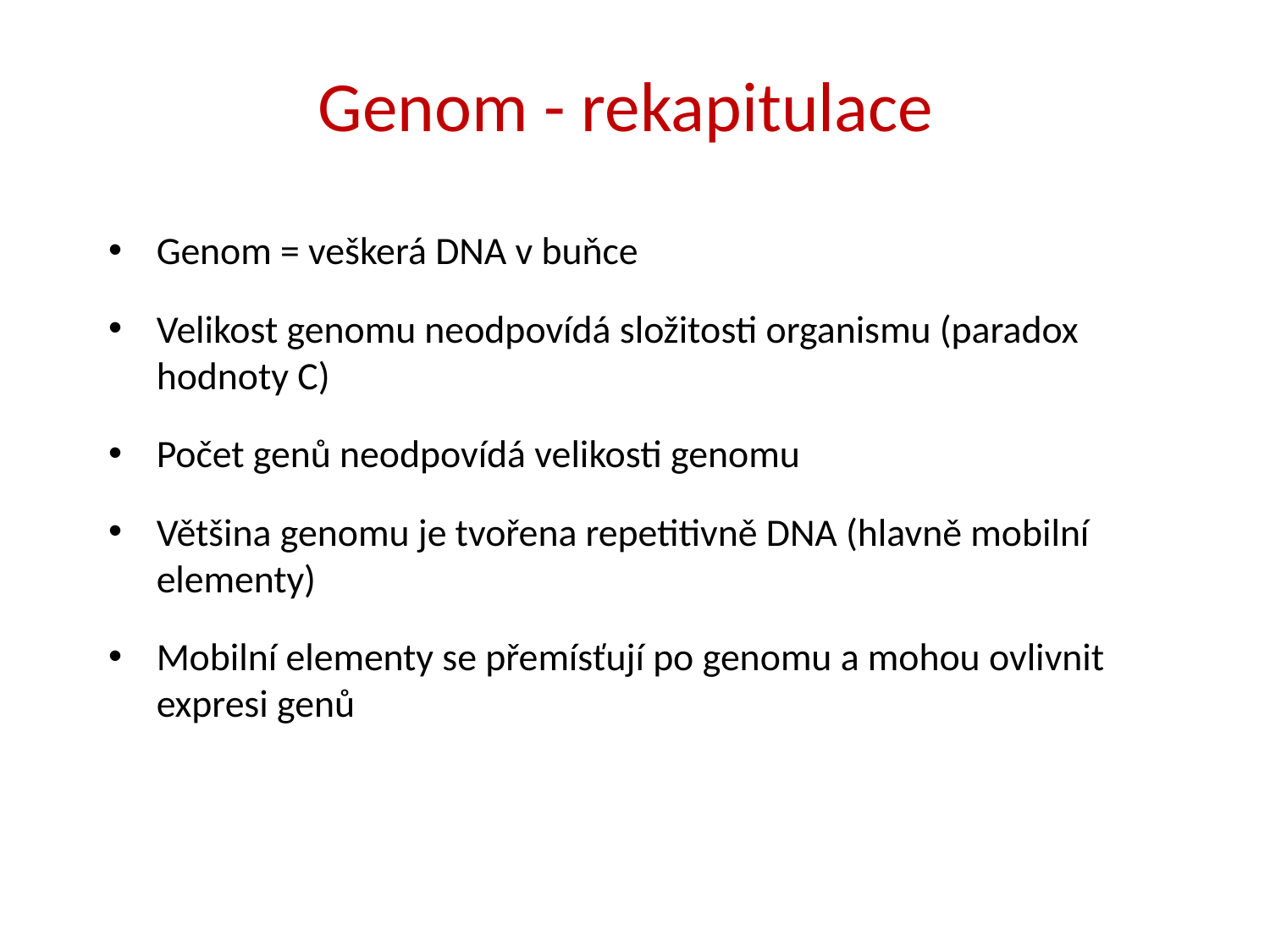

# Genom - rekapitulace
Genom = veškerá DNA v buňce
Velikost genomu neodpovídá složitosti organismu (paradox hodnoty C)
Počet genů neodpovídá velikosti genomu
Většina genomu je tvořena repetitivně DNA (hlavně mobilní elementy)
Mobilní elementy se přemísťují po genomu a mohou ovlivnit expresi genů